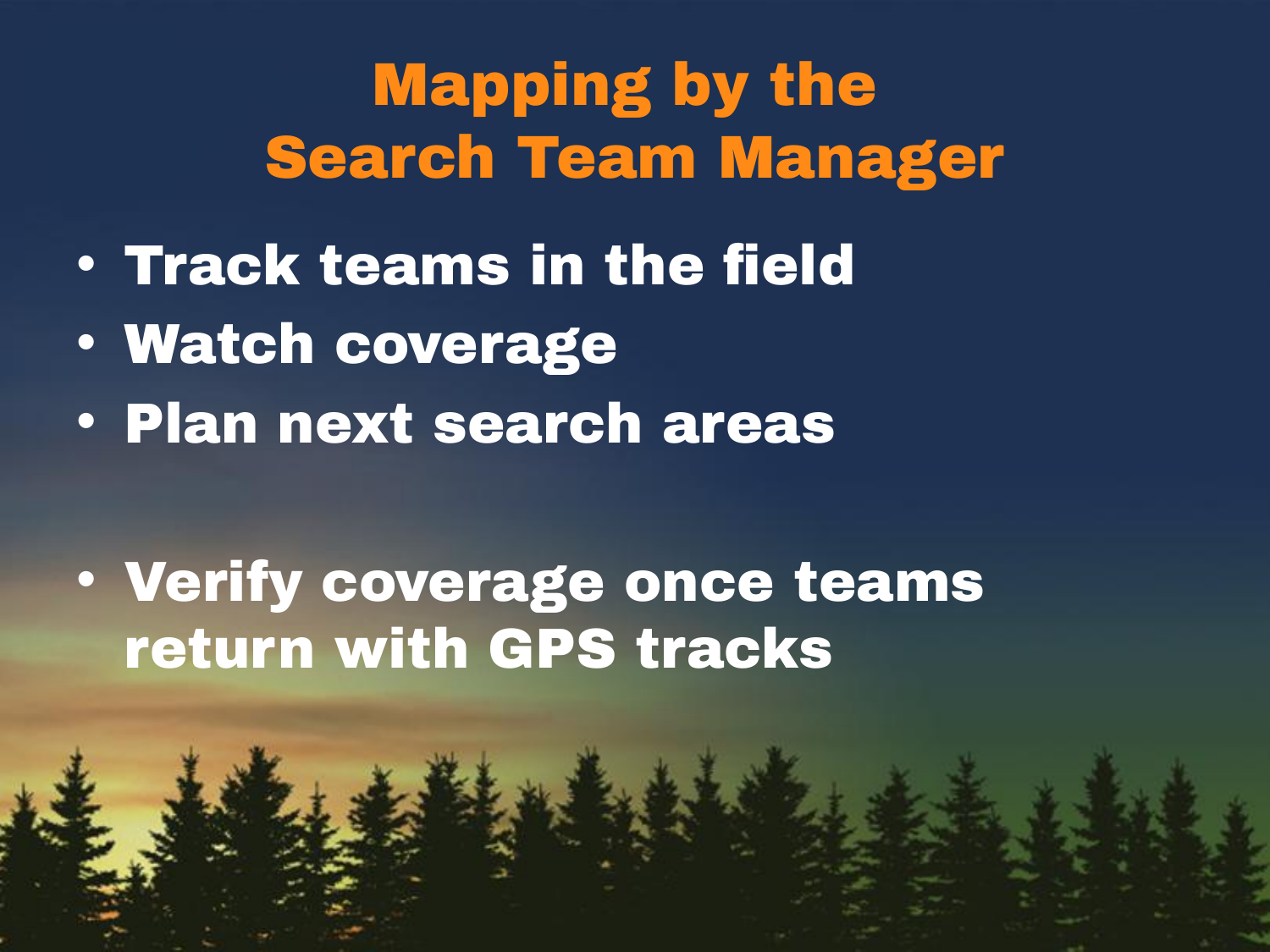

# Mapping by the Search Team Manager
Track teams in the field
Watch coverage
Plan next search areas

Verify coverage once teams return with GPS tracks